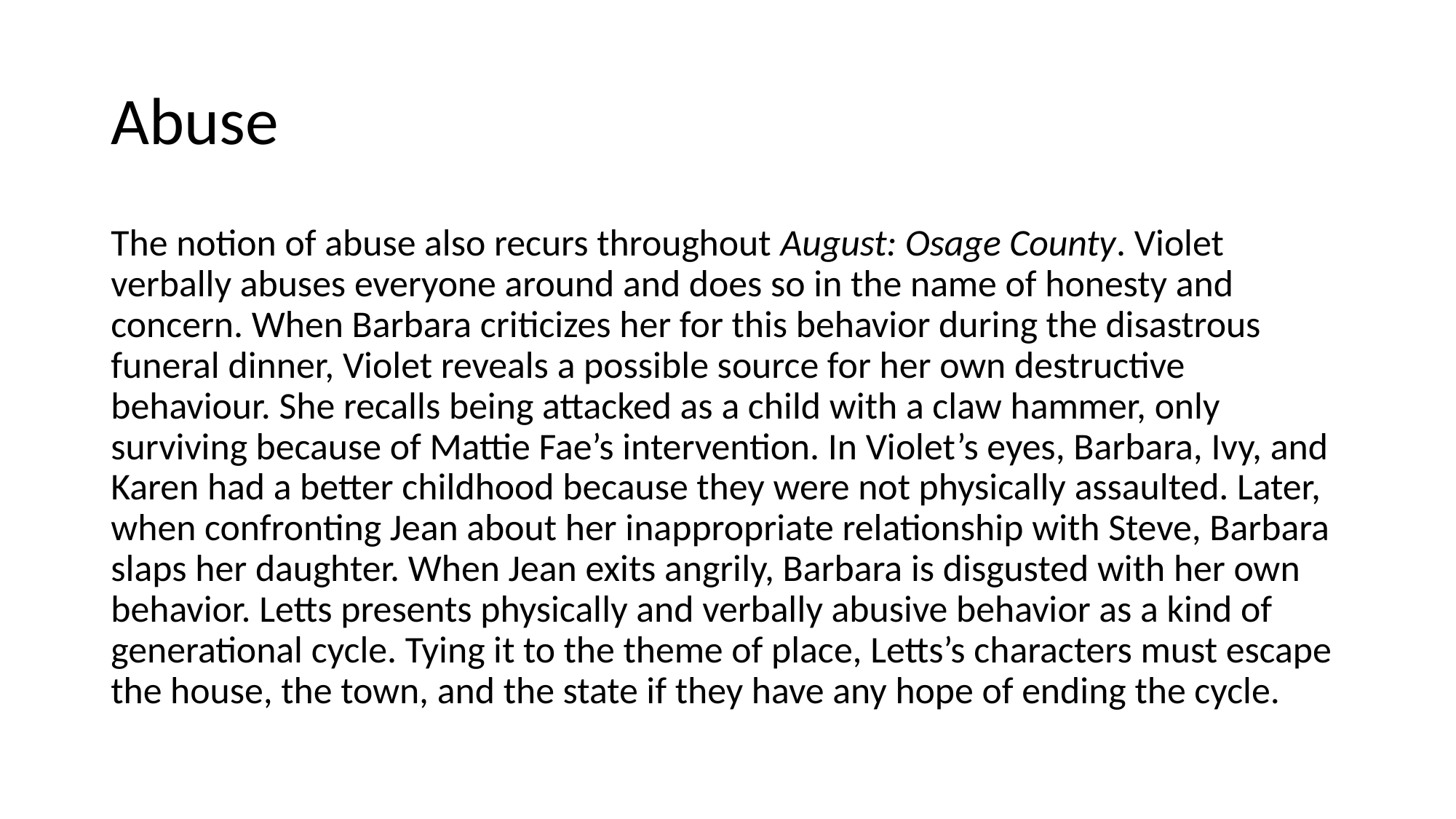

# Abuse
The notion of abuse also recurs throughout August: Osage County. Violet verbally abuses everyone around and does so in the name of honesty and concern. When Barbara criticizes her for this behavior during the disastrous funeral dinner, Violet reveals a possible source for her own destructive behaviour. She recalls being attacked as a child with a claw hammer, only surviving because of Mattie Fae’s intervention. In Violet’s eyes, Barbara, Ivy, and Karen had a better childhood because they were not physically assaulted. Later, when confronting Jean about her inappropriate relationship with Steve, Barbara slaps her daughter. When Jean exits angrily, Barbara is disgusted with her own behavior. Letts presents physically and verbally abusive behavior as a kind of generational cycle. Tying it to the theme of place, Letts’s characters must escape the house, the town, and the state if they have any hope of ending the cycle.